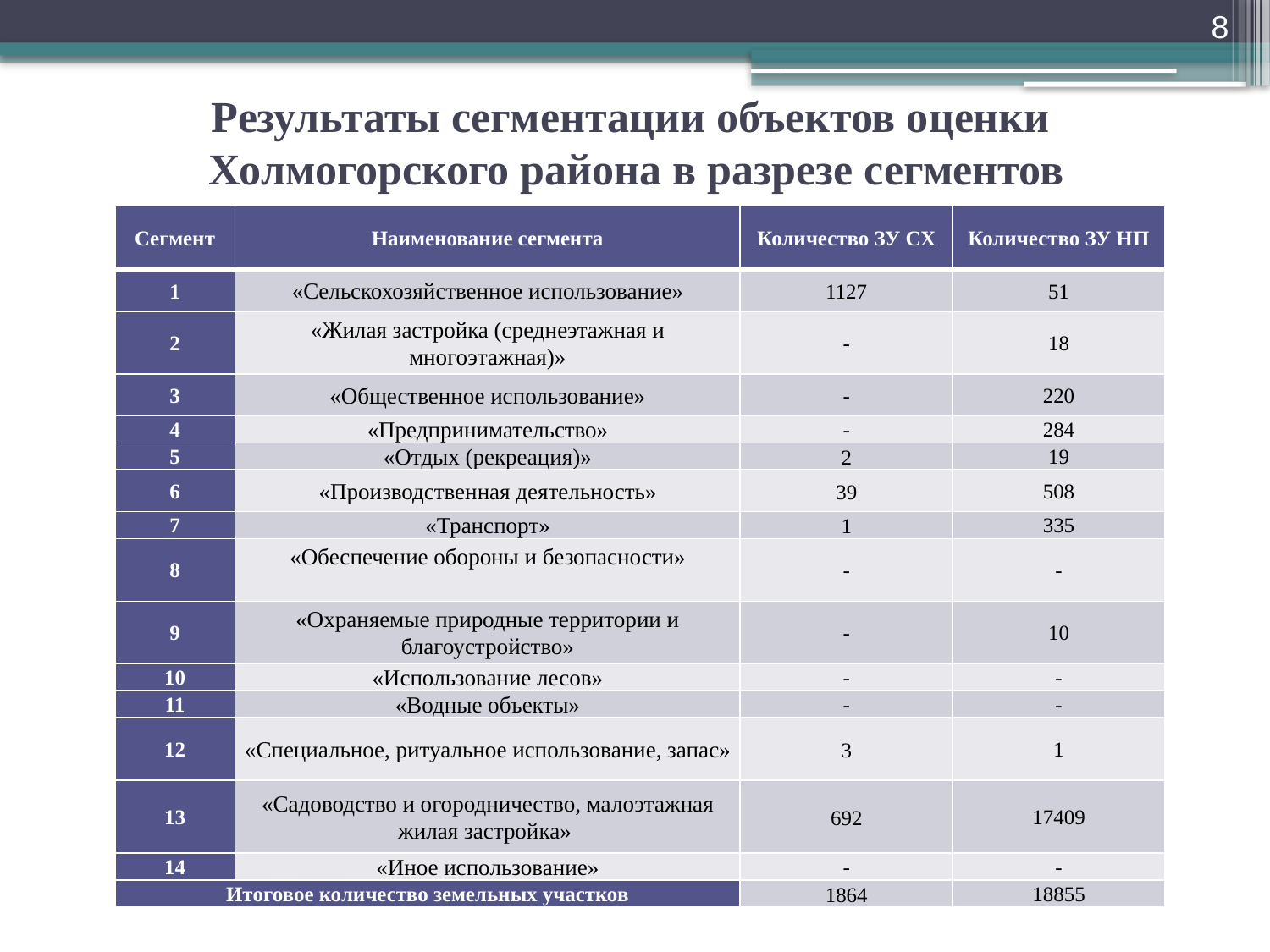

8
# Результаты сегментации объектов оценки Холмогорского района в разрезе сегментов
| Сегмент | Наименование сегмента | Количество ЗУ СХ | Количество ЗУ НП |
| --- | --- | --- | --- |
| 1 | «Сельскохозяйственное использование» | 1127 | 51 |
| 2 | «Жилая застройка (среднеэтажная и многоэтажная)» | - | 18 |
| 3 | «Общественное использование» | - | 220 |
| 4 | «Предпринимательство» | - | 284 |
| 5 | «Отдых (рекреация)» | 2 | 19 |
| 6 | «Производственная деятельность» | 39 | 508 |
| 7 | «Транспорт» | 1 | 335 |
| 8 | «Обеспечение обороны и безопасности» | - | - |
| 9 | «Охраняемые природные территории и благоустройство» | - | 10 |
| 10 | «Использование лесов» | - | - |
| 11 | «Водные объекты» | - | - |
| 12 | «Специальное, ритуальное использование, запас» | 3 | 1 |
| 13 | «Садоводство и огородничество, малоэтажная жилая застройка» | 692 | 17409 |
| 14 | «Иное использование» | - | - |
| Итоговое количество земельных участков |  | 1864 | 18855 |